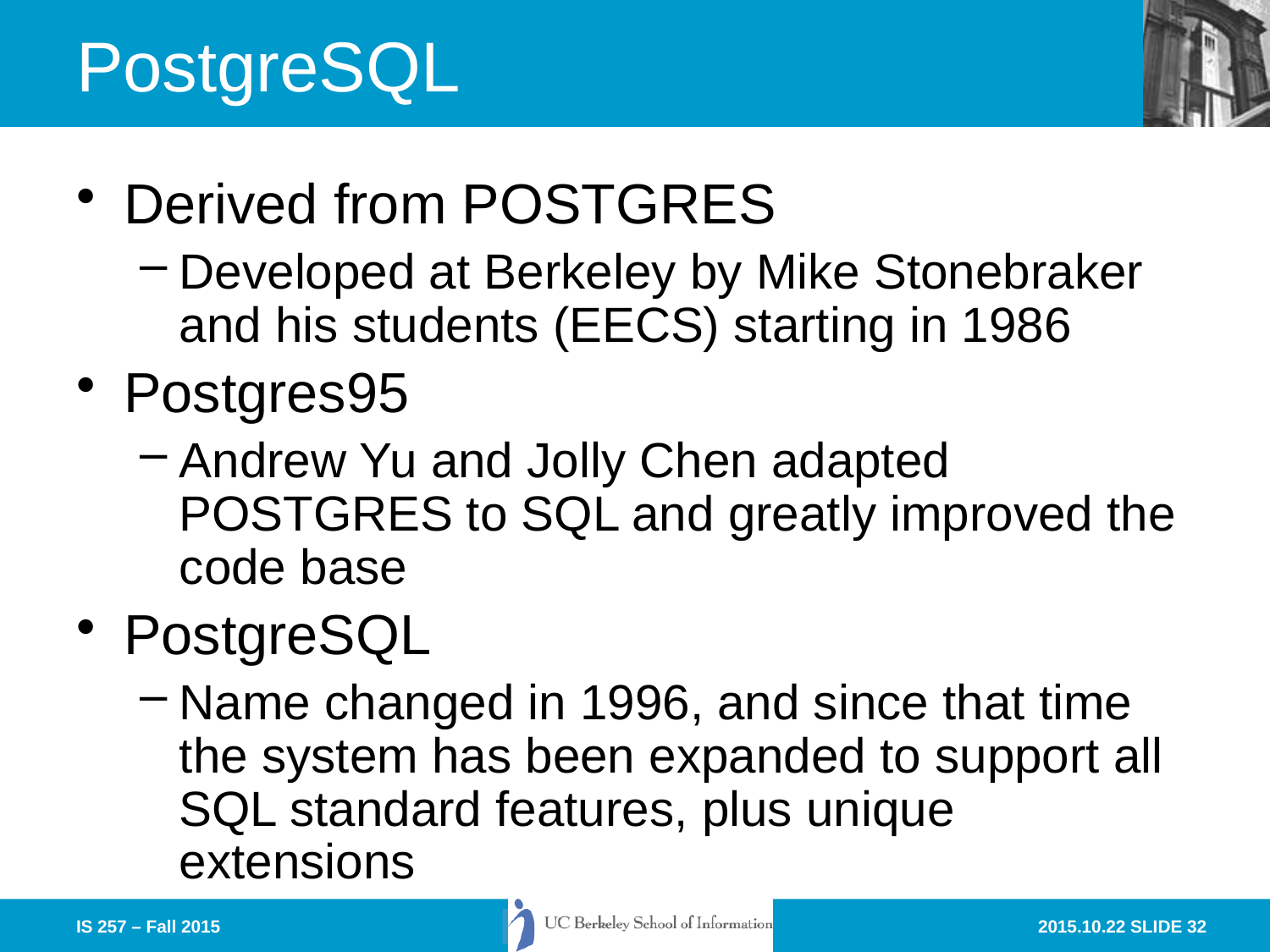

# PostgreSQL
Derived from POSTGRES
Developed at Berkeley by Mike Stonebraker and his students (EECS) starting in 1986
Postgres95
Andrew Yu and Jolly Chen adapted POSTGRES to SQL and greatly improved the code base
PostgreSQL
Name changed in 1996, and since that time the system has been expanded to support all SQL standard features, plus unique extensions
IS 257 – Fall 2015